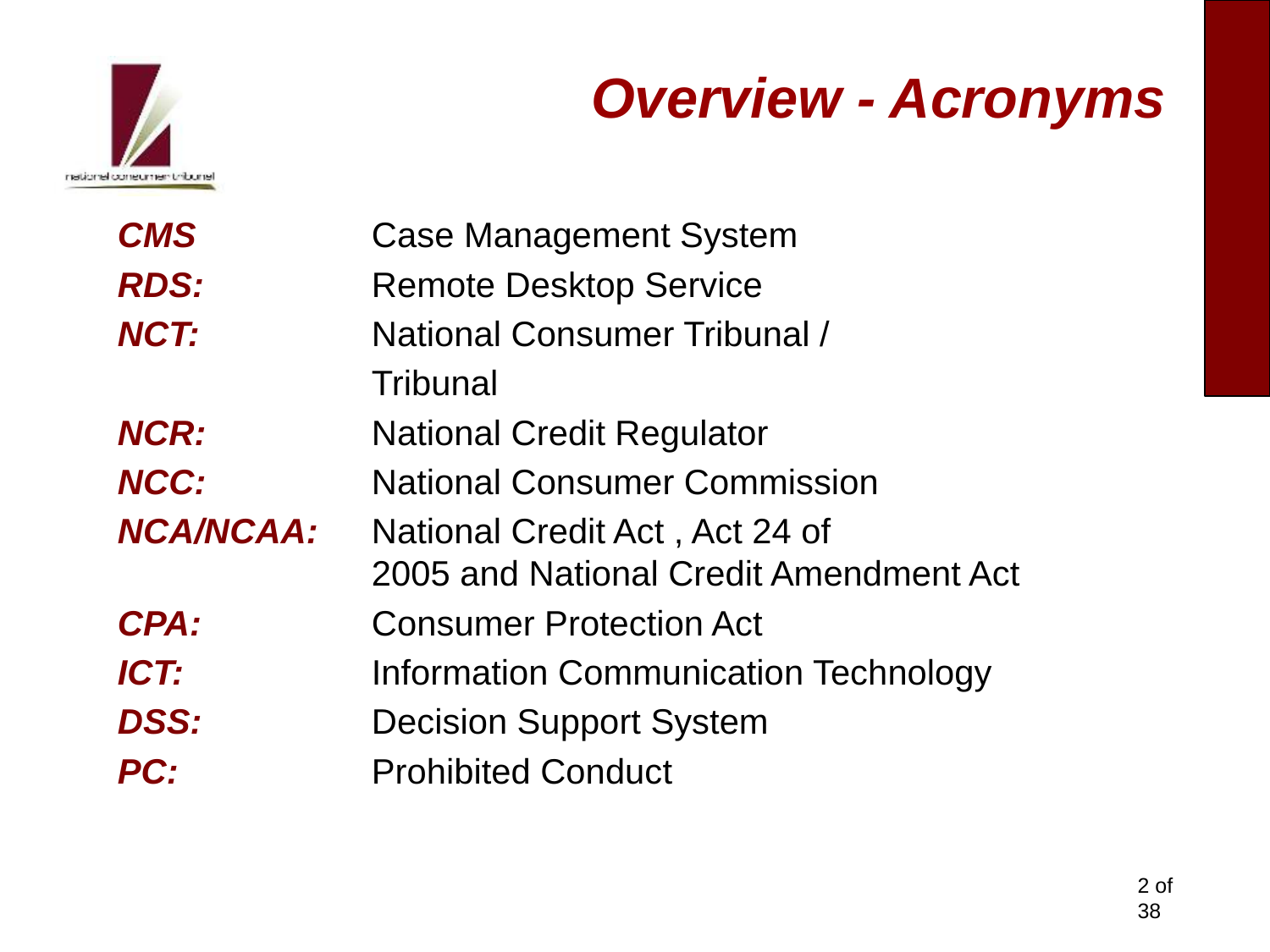

# Overview - Acronyms
CMS		Case Management System
RDS:		Remote Desktop Service
NCT: 		National Consumer Tribunal /
		Tribunal
NCR:		National Credit Regulator
NCC:		National Consumer Commission
NCA/NCAA: 	National Credit Act , Act 24 of 				2005 and National Credit Amendment Act
CPA:		Consumer Protection Act
ICT: 		Information Communication Technology
DSS: 		Decision Support System
PC:		Prohibited Conduct
2 of 38